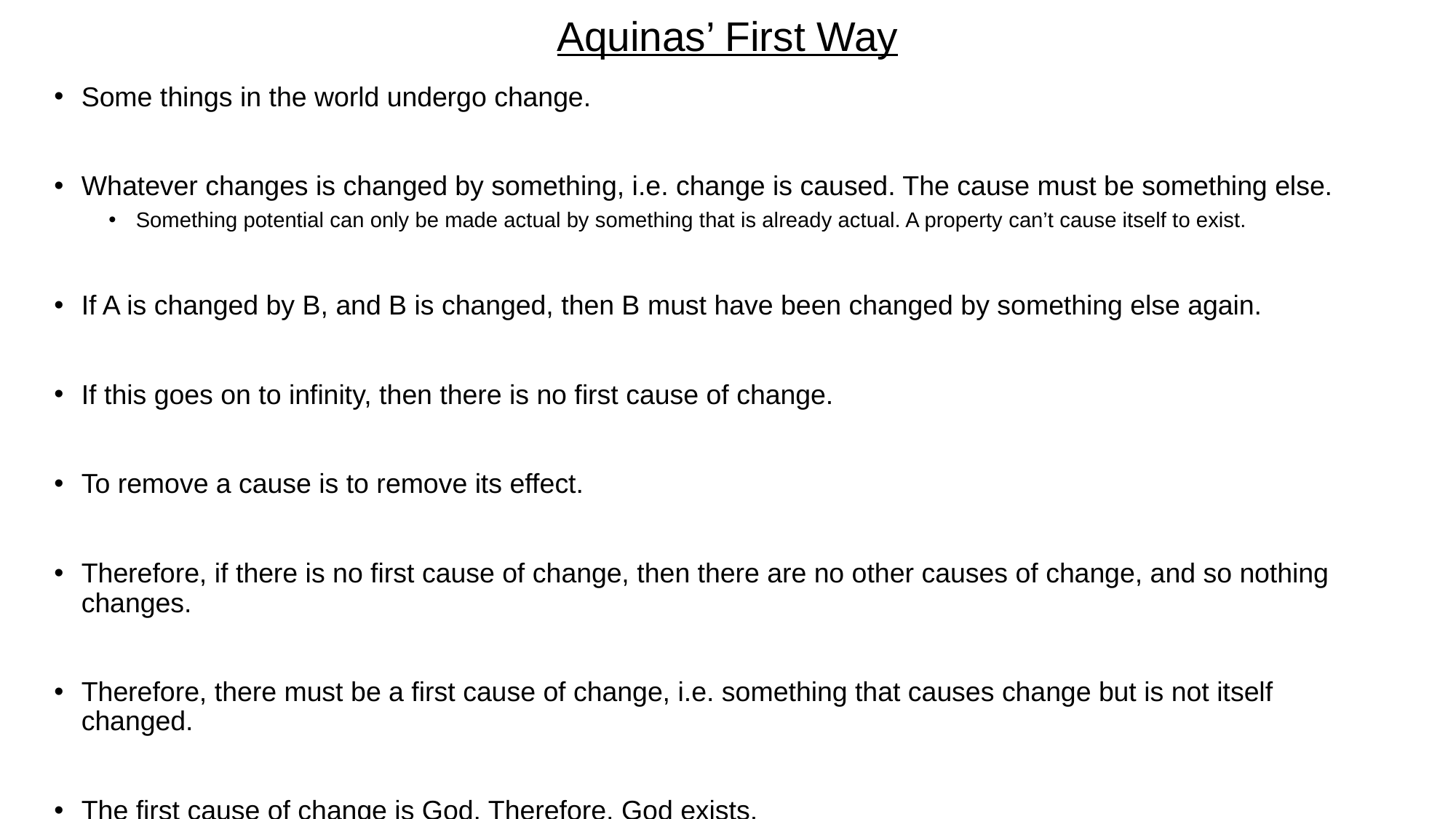

# Aquinas’ First Way
Some things in the world undergo change.

Whatever changes is changed by something, i.e. change is caused. The cause must be something else.
Something potential can only be made actual by something that is already actual. A property can’t cause itself to exist.

If A is changed by B, and B is changed, then B must have been changed by something else again.

If this goes on to infinity, then there is no first cause of change.

To remove a cause is to remove its effect.

Therefore, if there is no first cause of change, then there are no other causes of change, and so nothing changes.

Therefore, there must be a first cause of change, i.e. something that causes change but is not itself changed.

The first cause of change is God. Therefore, God exists.